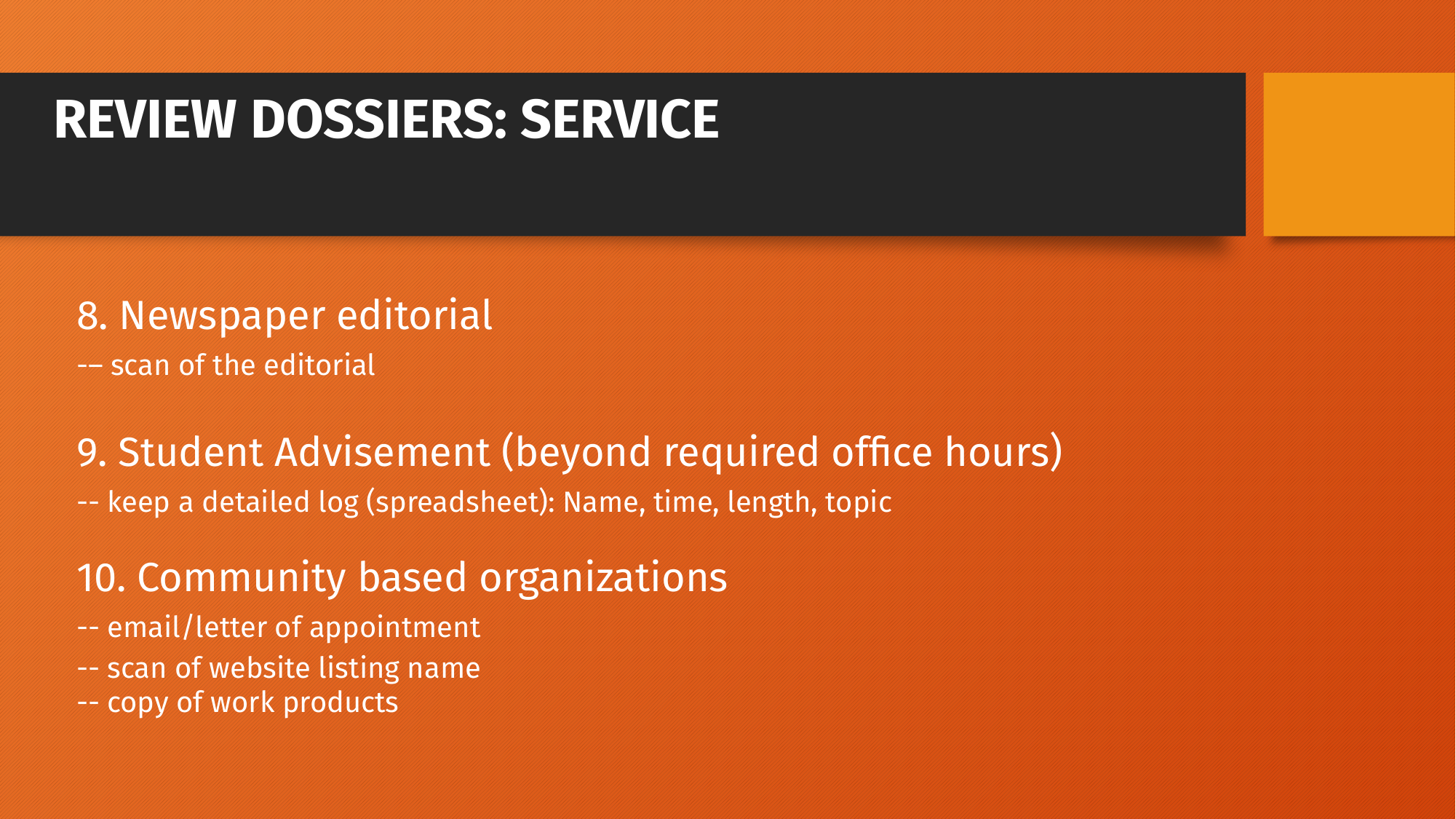

# REVIEW DOSSIERS: SERVICE

8. Newspaper editorial
	-– scan of the editorial

9. Student Advisement (beyond required office hours)
	-- keep a detailed log (spreadsheet): Name, time, length, topic

10. Community based organizations
	-- email/letter of appointment
	-- scan of website listing name
	-- copy of work products